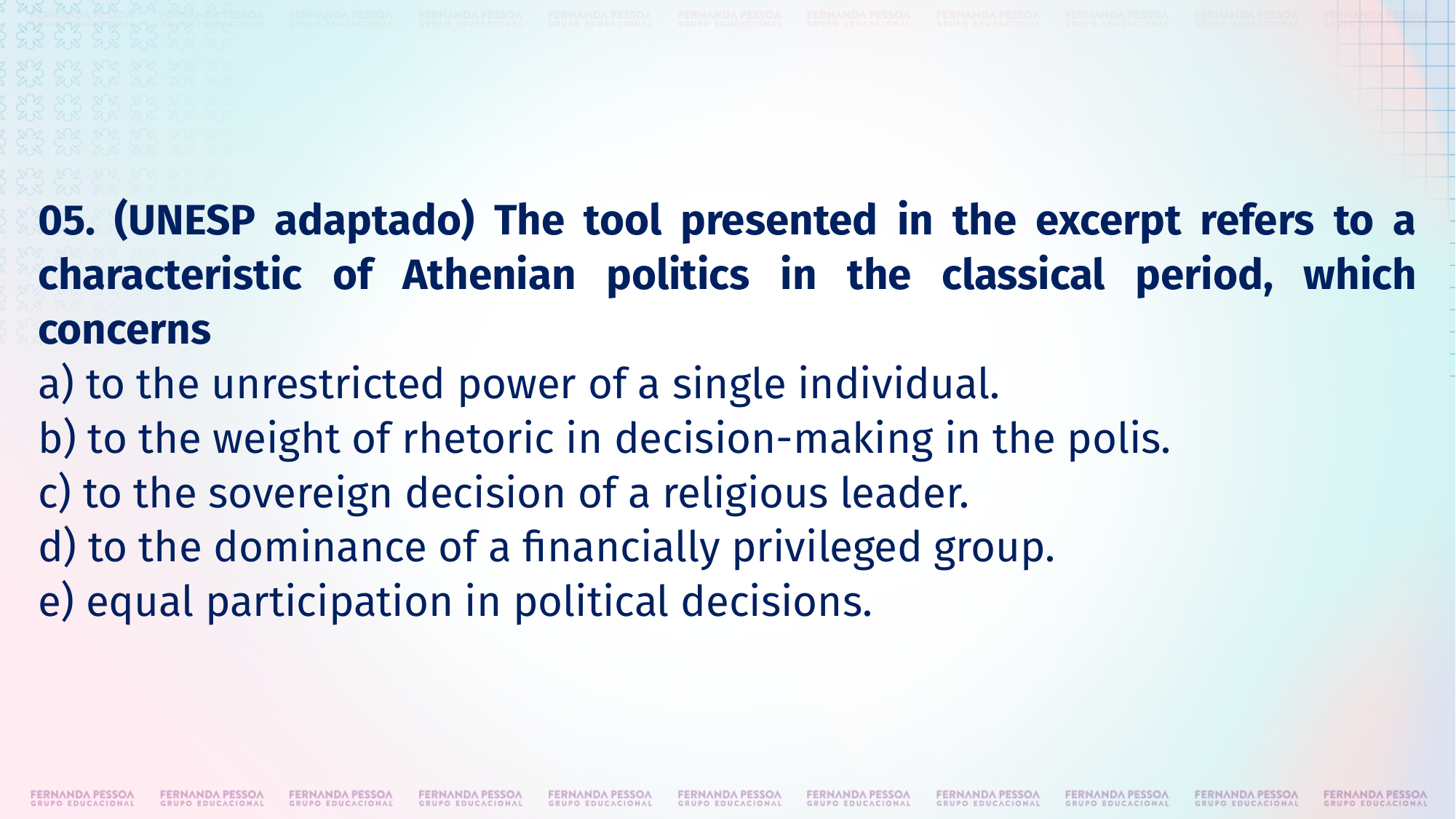

05. (UNESP adaptado) The tool presented in the excerpt refers to a characteristic of Athenian politics in the classical period, which concerns
a) to the unrestricted power of a single individual.
b) to the weight of rhetoric in decision-making in the polis.
c) to the sovereign decision of a religious leader.
d) to the dominance of a financially privileged group.
e) equal participation in political decisions.